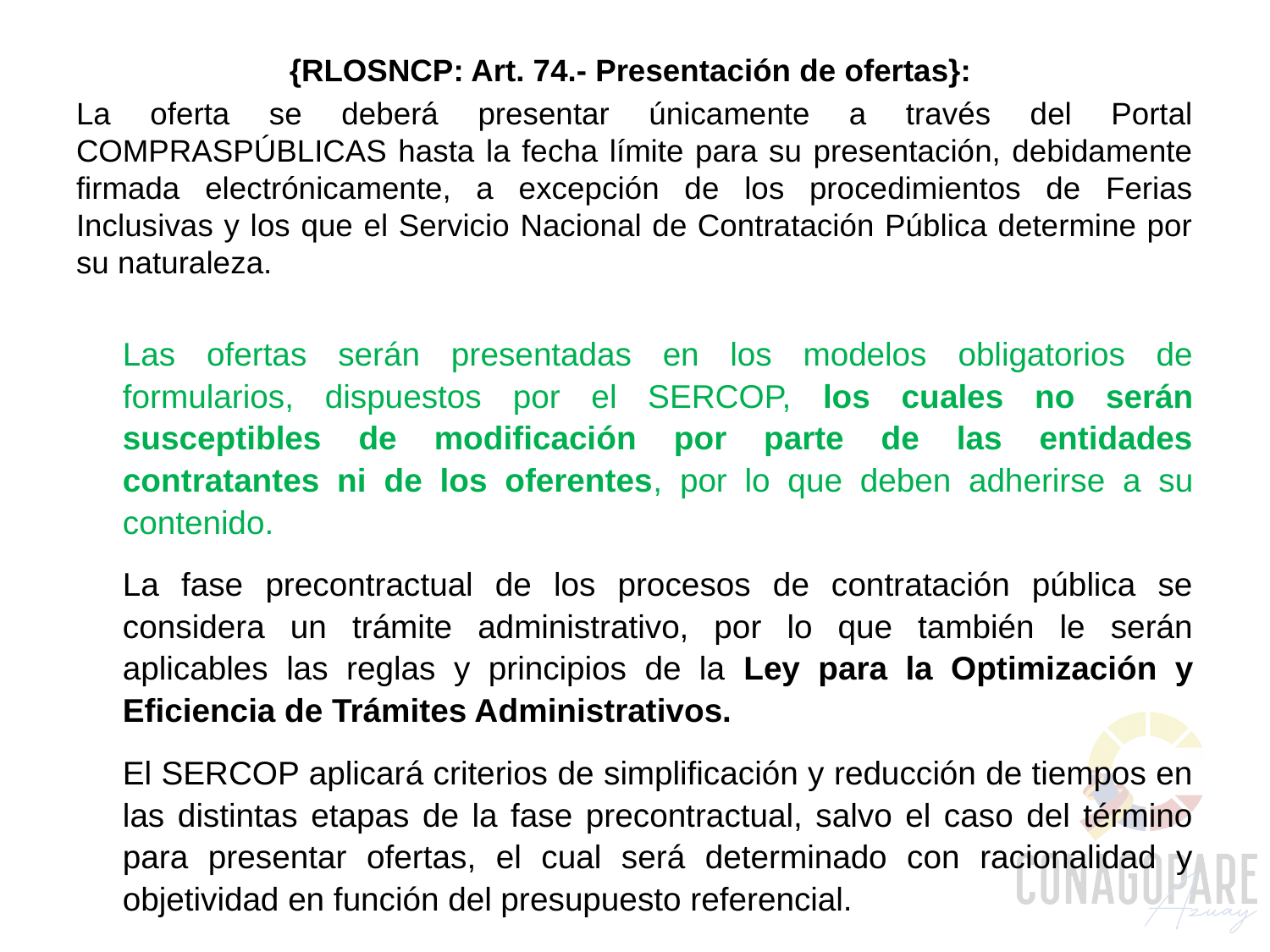

{RLOSNCP: Art. 74.- Presentación de ofertas}:
La oferta se deberá presentar únicamente a través del Portal COMPRASPÚBLICAS hasta la fecha límite para su presentación, debidamente firmada electrónicamente, a excepción de los procedimientos de Ferias Inclusivas y los que el Servicio Nacional de Contratación Pública determine por su naturaleza.

	Las ofertas serán presentadas en los modelos obligatorios de formularios, dispuestos por el SERCOP, los cuales no serán susceptibles de modificación por parte de las entidades contratantes ni de los oferentes, por lo que deben adherirse a su contenido.
	La fase precontractual de los procesos de contratación pública se considera un trámite administrativo, por lo que también le serán aplicables las reglas y principios de la Ley para la Optimización y Eficiencia de Trámites Administrativos.
	El SERCOP aplicará criterios de simplificación y reducción de tiempos en las distintas etapas de la fase precontractual, salvo el caso del término para presentar ofertas, el cual será determinado con racionalidad y objetividad en función del presupuesto referencial.